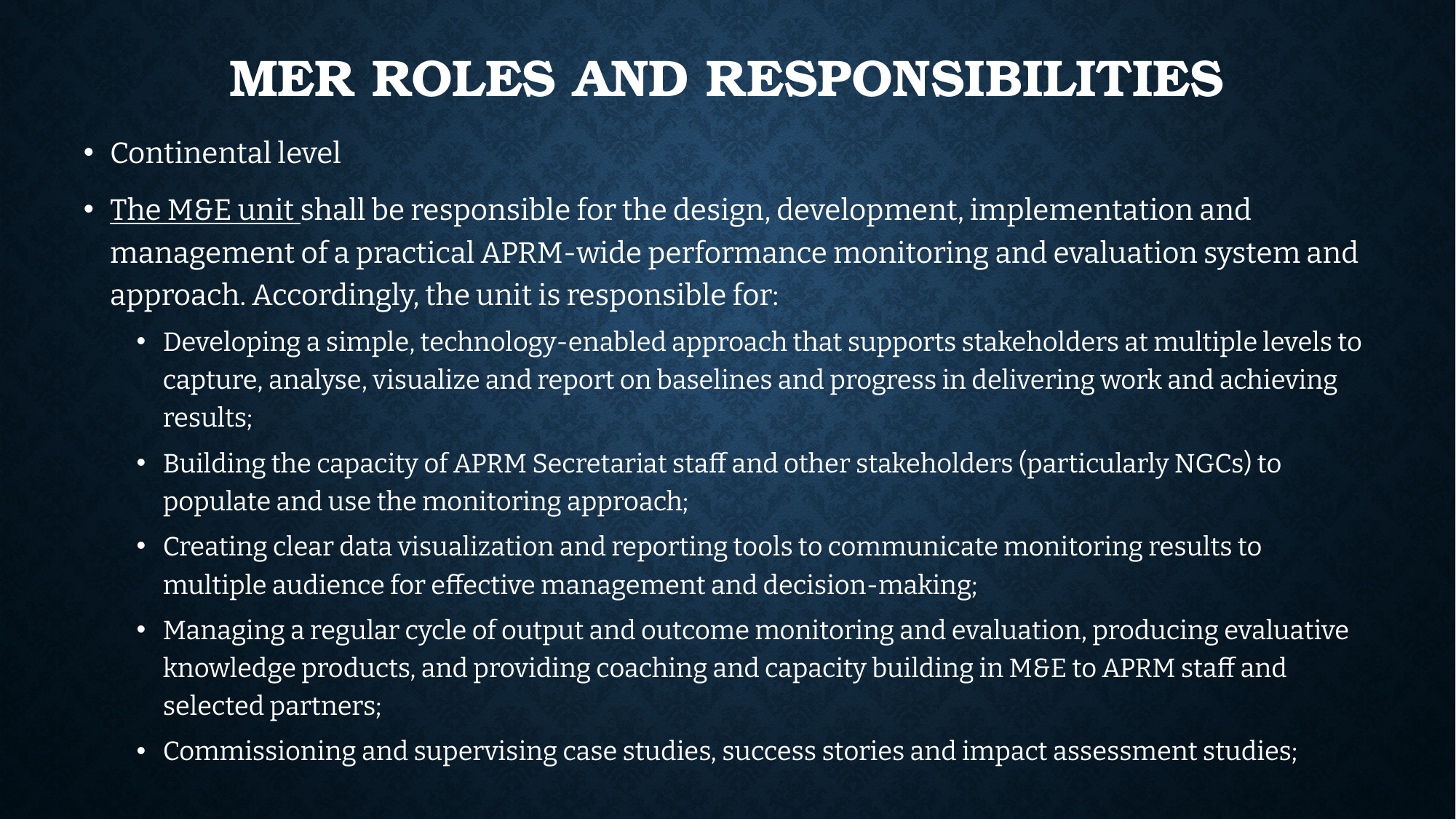

# MER ROLES AND RESPONSIBILITIES
Continental level
The M&E unit shall be responsible for the design, development, implementation and management of a practical APRM-wide performance monitoring and evaluation system and approach. Accordingly, the unit is responsible for:
Developing a simple, technology-enabled approach that supports stakeholders at multiple levels to capture, analyse, visualize and report on baselines and progress in delivering work and achieving results;
Building the capacity of APRM Secretariat staff and other stakeholders (particularly NGCs) to populate and use the monitoring approach;
Creating clear data visualization and reporting tools to communicate monitoring results to multiple audience for effective management and decision-making;
Managing a regular cycle of output and outcome monitoring and evaluation, producing evaluative knowledge products, and providing coaching and capacity building in M&E to APRM staff and selected partners;
Commissioning and supervising case studies, success stories and impact assessment studies;